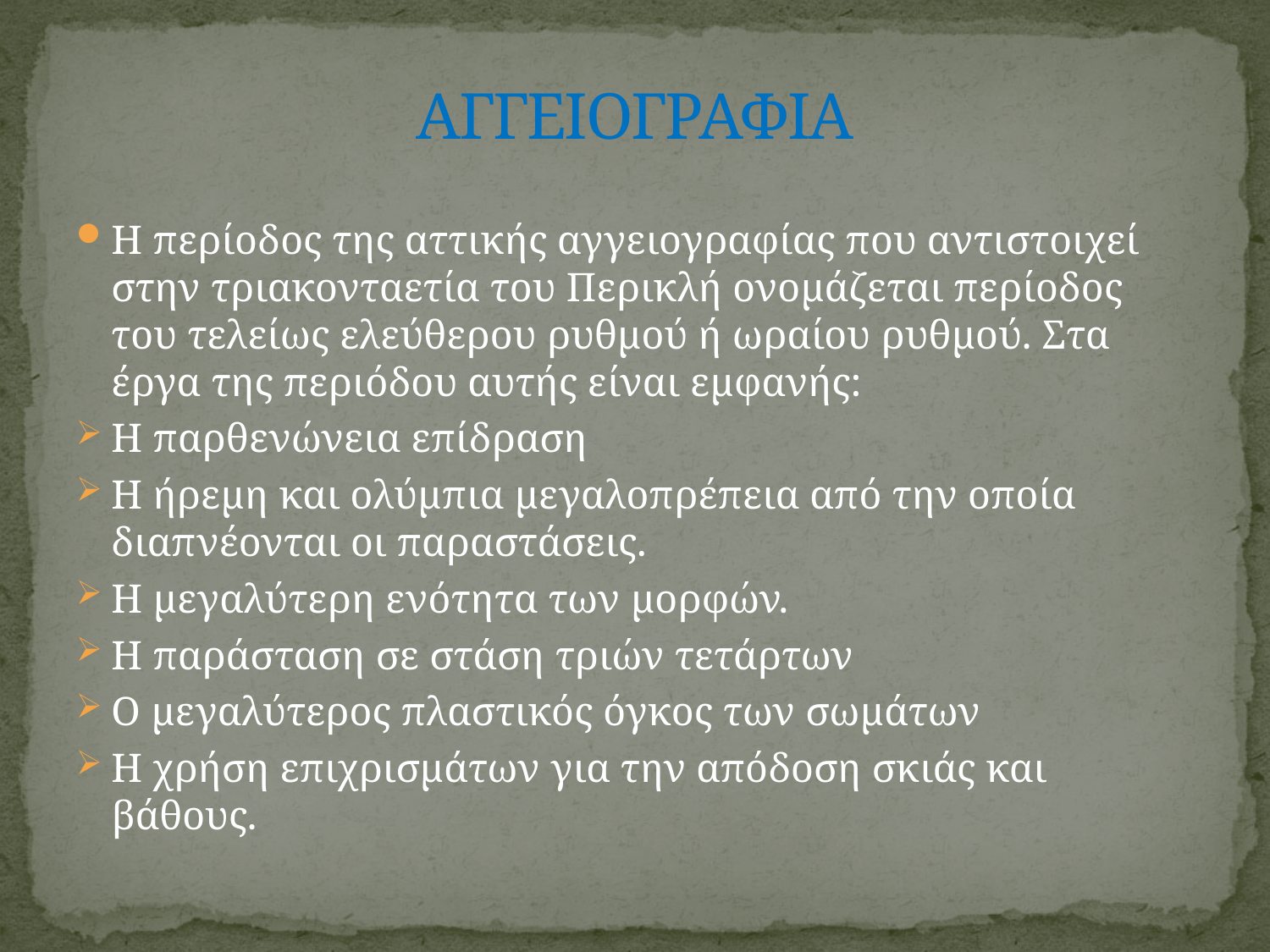

# ΑΓΓΕΙΟΓΡΑΦΙΑ
Η περίοδος της αττικής αγγειογραφίας που αντιστοιχεί στην τριακονταετία του Περικλή ονομάζεται περίοδος του τελείως ελεύθερου ρυθμού ή ωραίου ρυθμού. Στα έργα της περιόδου αυτής είναι εμφανής:
Η παρθενώνεια επίδραση
Η ήρεμη και ολύμπια μεγαλοπρέπεια από την οποία διαπνέονται οι παραστάσεις.
Η μεγαλύτερη ενότητα των μορφών.
Η παράσταση σε στάση τριών τετάρτων
Ο μεγαλύτερος πλαστικός όγκος των σωμάτων
Η χρήση επιχρισμάτων για την απόδοση σκιάς και βάθους.